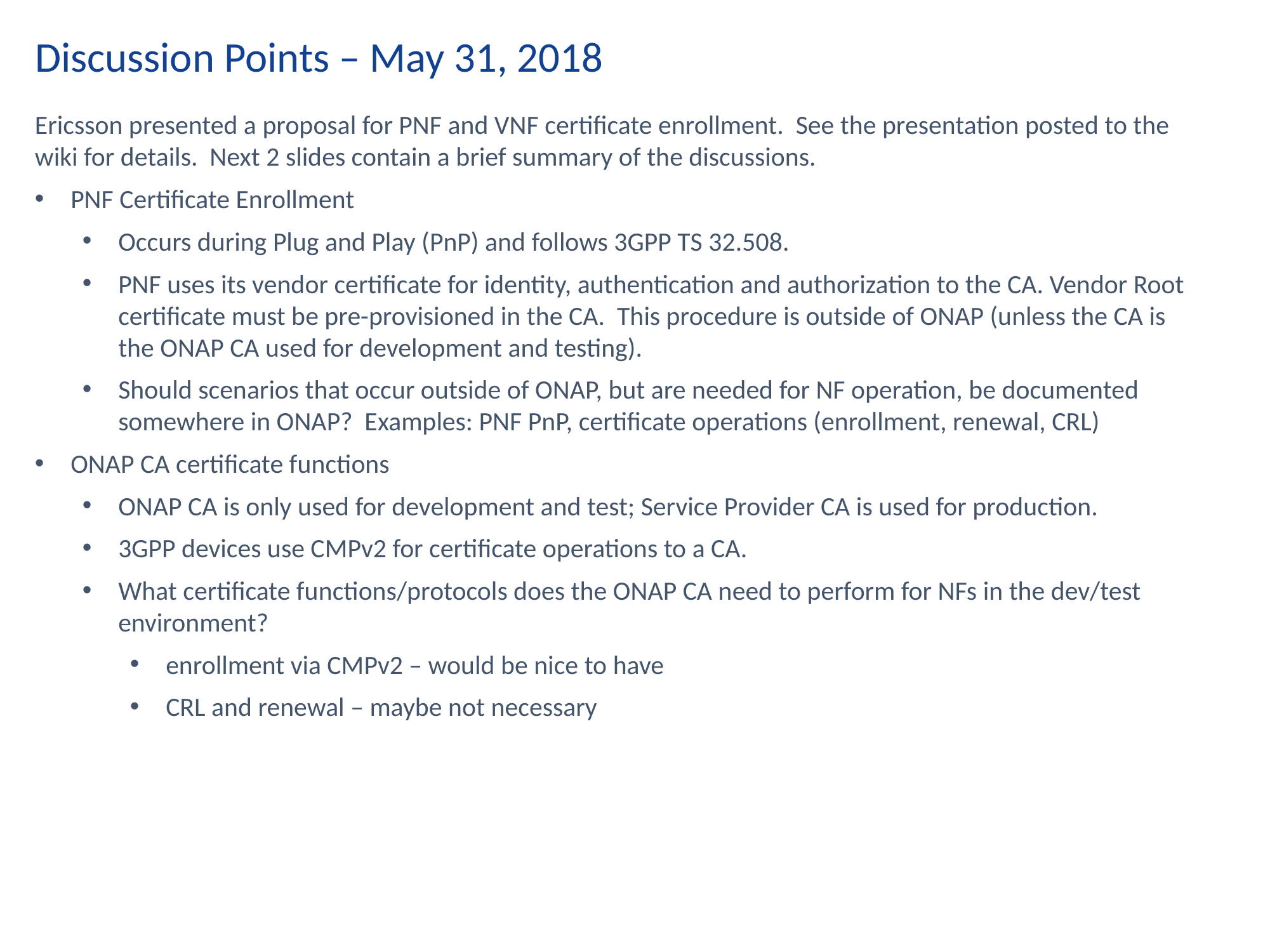

Discussion Points – May 31, 2018
Ericsson presented a proposal for PNF and VNF certificate enrollment.  See the presentation posted to the wiki for details.  Next 2 slides contain a brief summary of the discussions.
PNF Certificate Enrollment
Occurs during Plug and Play (PnP) and follows 3GPP TS 32.508.
PNF uses its vendor certificate for identity, authentication and authorization to the CA. Vendor Root certificate must be pre-provisioned in the CA.  This procedure is outside of ONAP (unless the CA is the ONAP CA used for development and testing).
Should scenarios that occur outside of ONAP, but are needed for NF operation, be documented somewhere in ONAP?  Examples: PNF PnP, certificate operations (enrollment, renewal, CRL)
ONAP CA certificate functions
ONAP CA is only used for development and test; Service Provider CA is used for production.
3GPP devices use CMPv2 for certificate operations to a CA.
What certificate functions/protocols does the ONAP CA need to perform for NFs in the dev/test environment?
enrollment via CMPv2 – would be nice to have
CRL and renewal – maybe not necessary